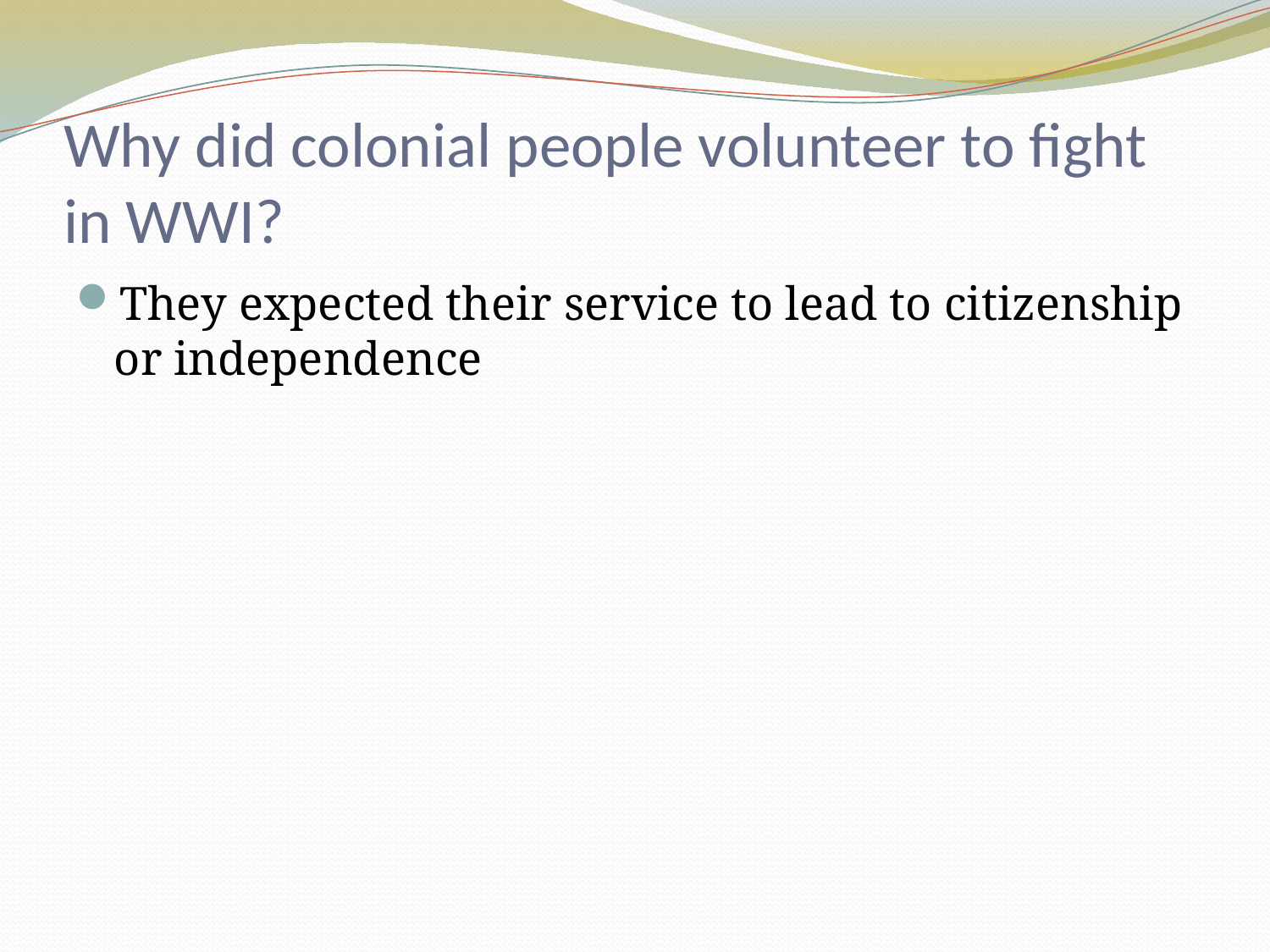

# Why did colonial people volunteer to fight in WWI?
They expected their service to lead to citizenship or independence